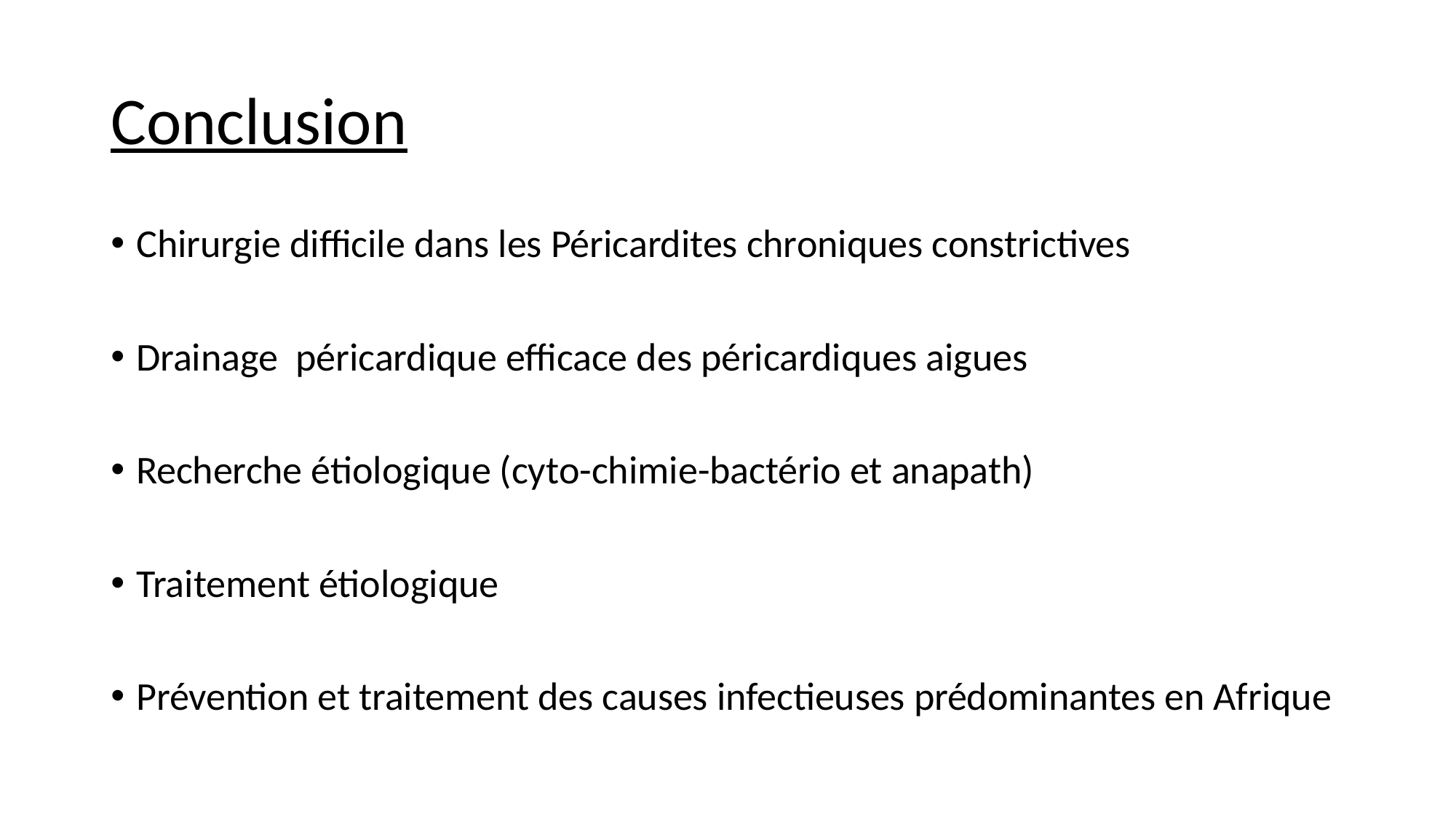

# Conclusion
Chirurgie difficile dans les Péricardites chroniques constrictives

Drainage  péricardique efficace des péricardiques aigues

Recherche étiologique (cyto-chimie-bactério et anapath)

Traitement étiologique

Prévention et traitement des causes infectieuses prédominantes en Afrique